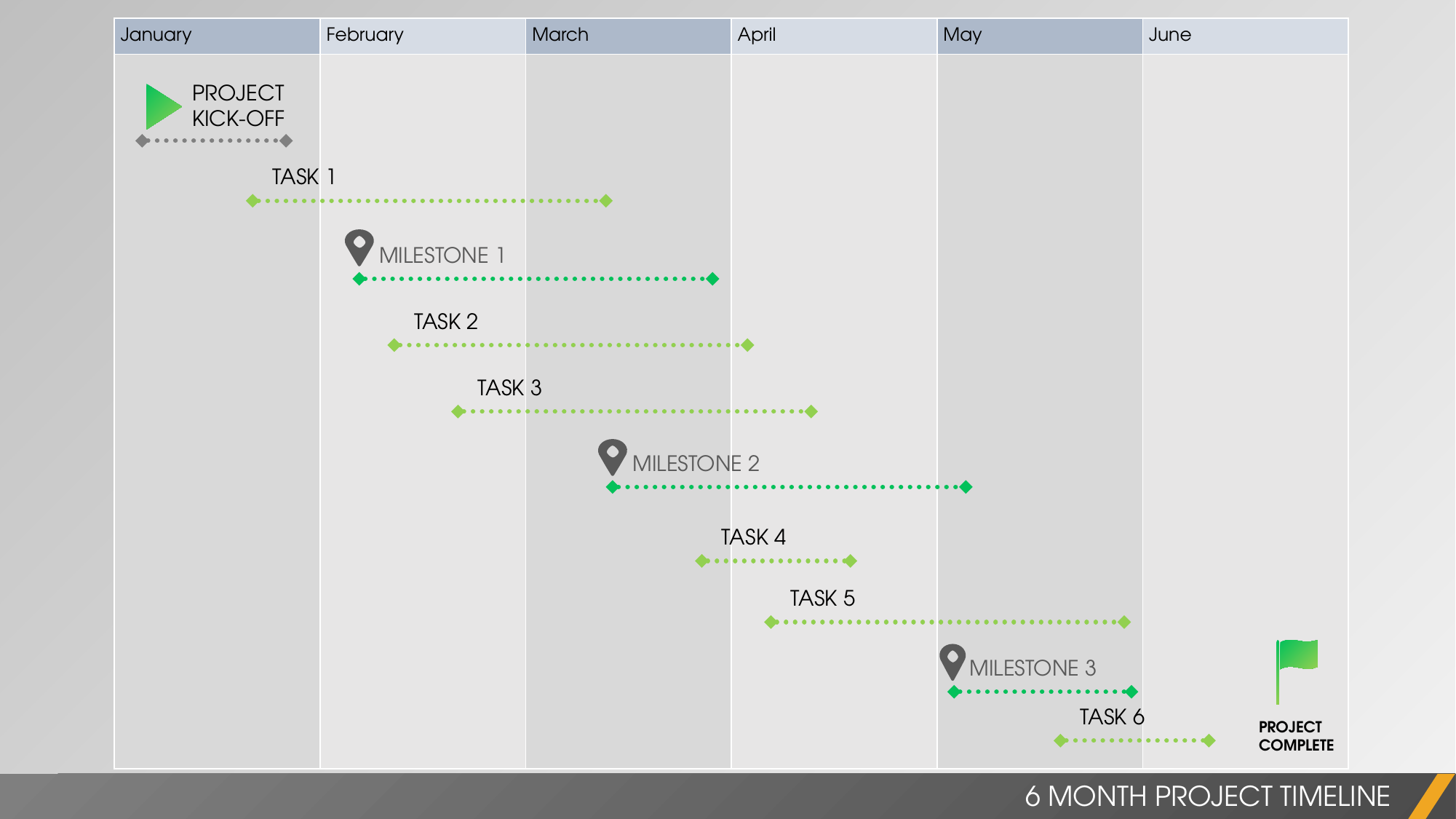

| January | February | March | April | May | June |
| --- | --- | --- | --- | --- | --- |
|  |  |  |  |  |  |
PROJECT KICK-OFF

TASK 1

MILESTONE 1
TASK 2
TASK 3

MILESTONE 2
TASK 4
TASK 5

MILESTONE 3
TASK 6
PROJECT COMPLETE
PROJECT REPORT
6 MONTH PROJECT TIMELINE